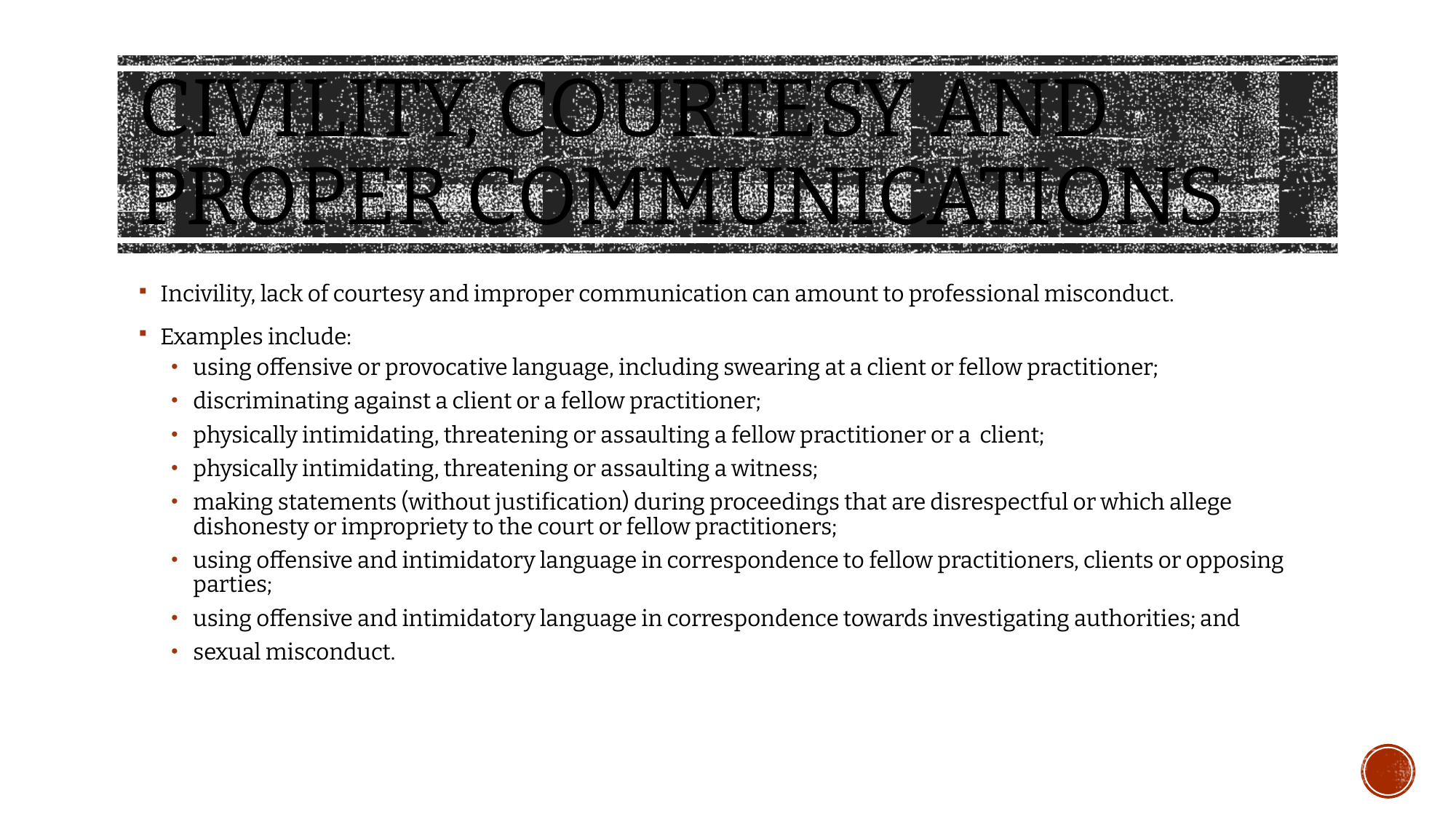

# CIVility, courtesy and proper communications

Incivility, lack of courtesy and improper communication can amount to professional misconduct.
Examples include:
using offensive or provocative language, including swearing at a client or fellow practitioner;
discriminating against a client or a fellow practitioner;
physically intimidating, threatening or assaulting a fellow practitioner or a  client;
physically intimidating, threatening or assaulting a witness;
making statements (without justification) during proceedings that are disrespectful or which allege dishonesty or impropriety to the court or fellow practitioners;
using offensive and intimidatory language in correspondence to fellow practitioners, clients or opposing parties;
using offensive and intimidatory language in correspondence towards investigating authorities; and
sexual misconduct.